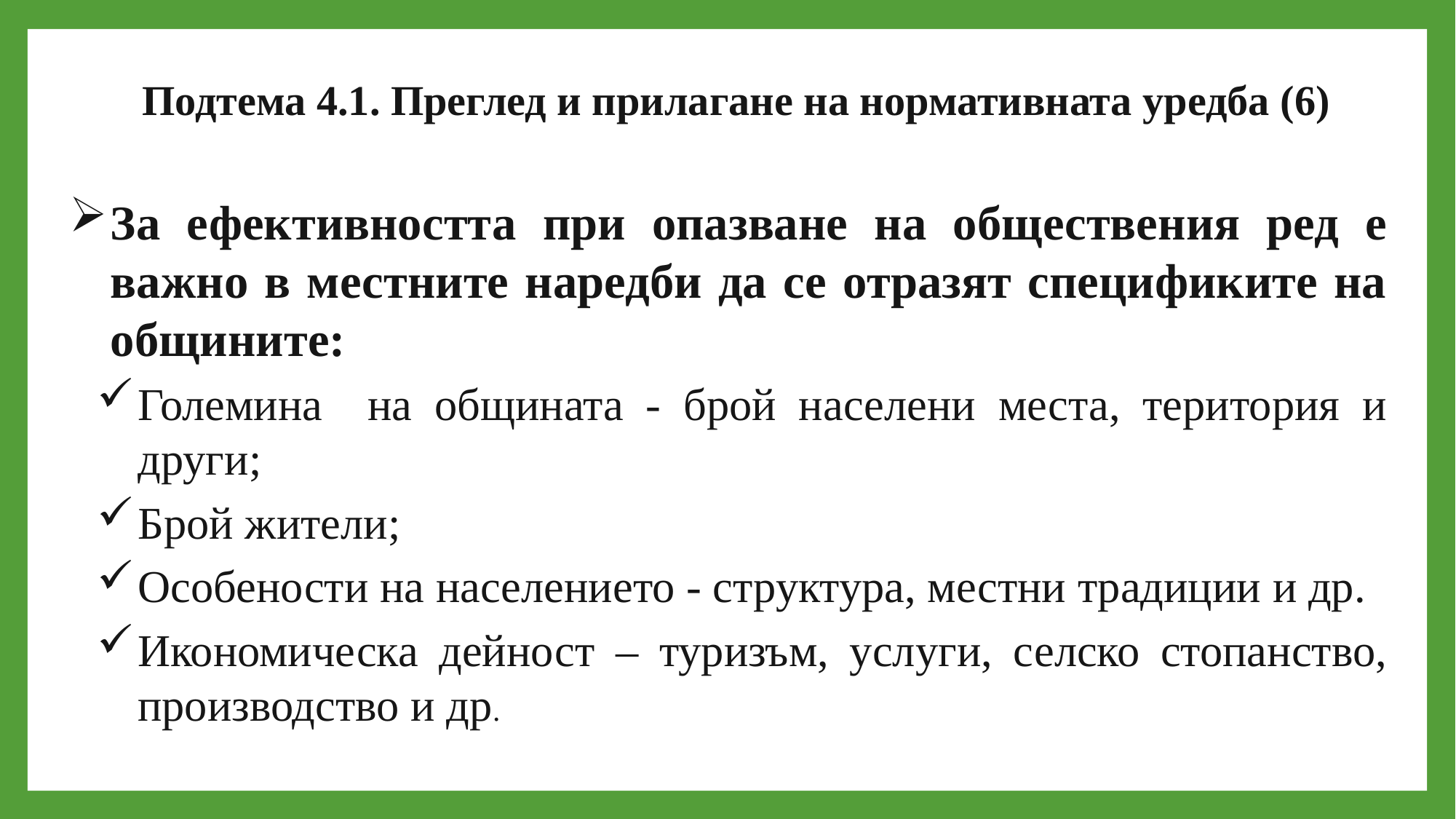

# Подтема 4.1. Преглед и прилагане на нормативната уредба (6)
За ефективността при опазване на обществения ред е важно в местните наредби да се отразят спецификите на общините:
Големина  на общината - брой населени места, територия и други;
Брой жители;
Особености на населението - структура, местни традиции и др.
Икономическа дейност – туризъм, услуги, селско стопанство, производство и др.